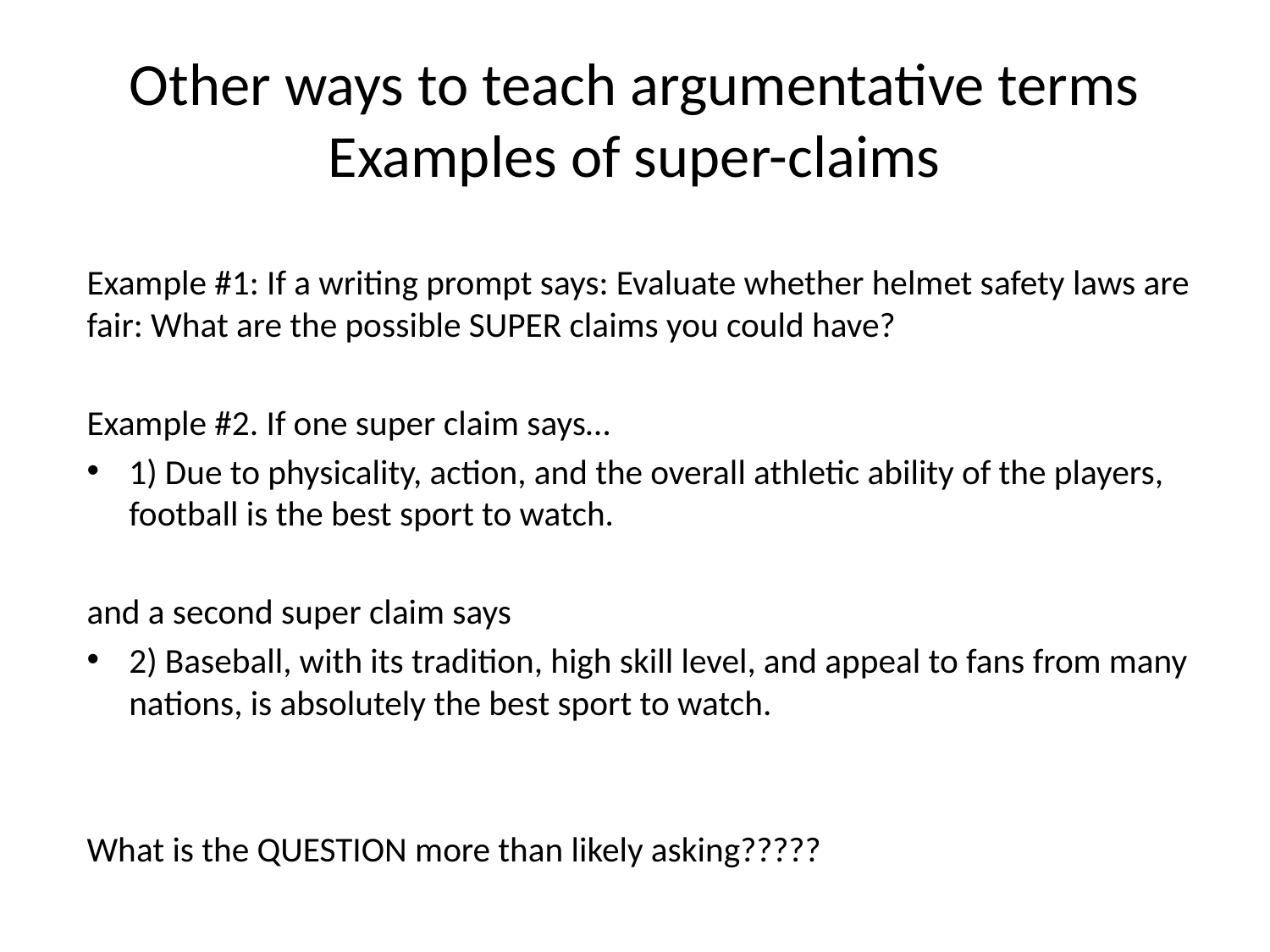

# Other ways to teach argumentative terms Examples of super-claims
Example #1: If a writing prompt says: Evaluate whether helmet safety laws are fair: What are the possible SUPER claims you could have?

Example #2. If one super claim says…
1) Due to physicality, action, and the overall athletic ability of the players, football is the best sport to watch.

and a second super claim says
2) Baseball, with its tradition, high skill level, and appeal to fans from many nations, is absolutely the best sport to watch.

What is the QUESTION more than likely asking?????